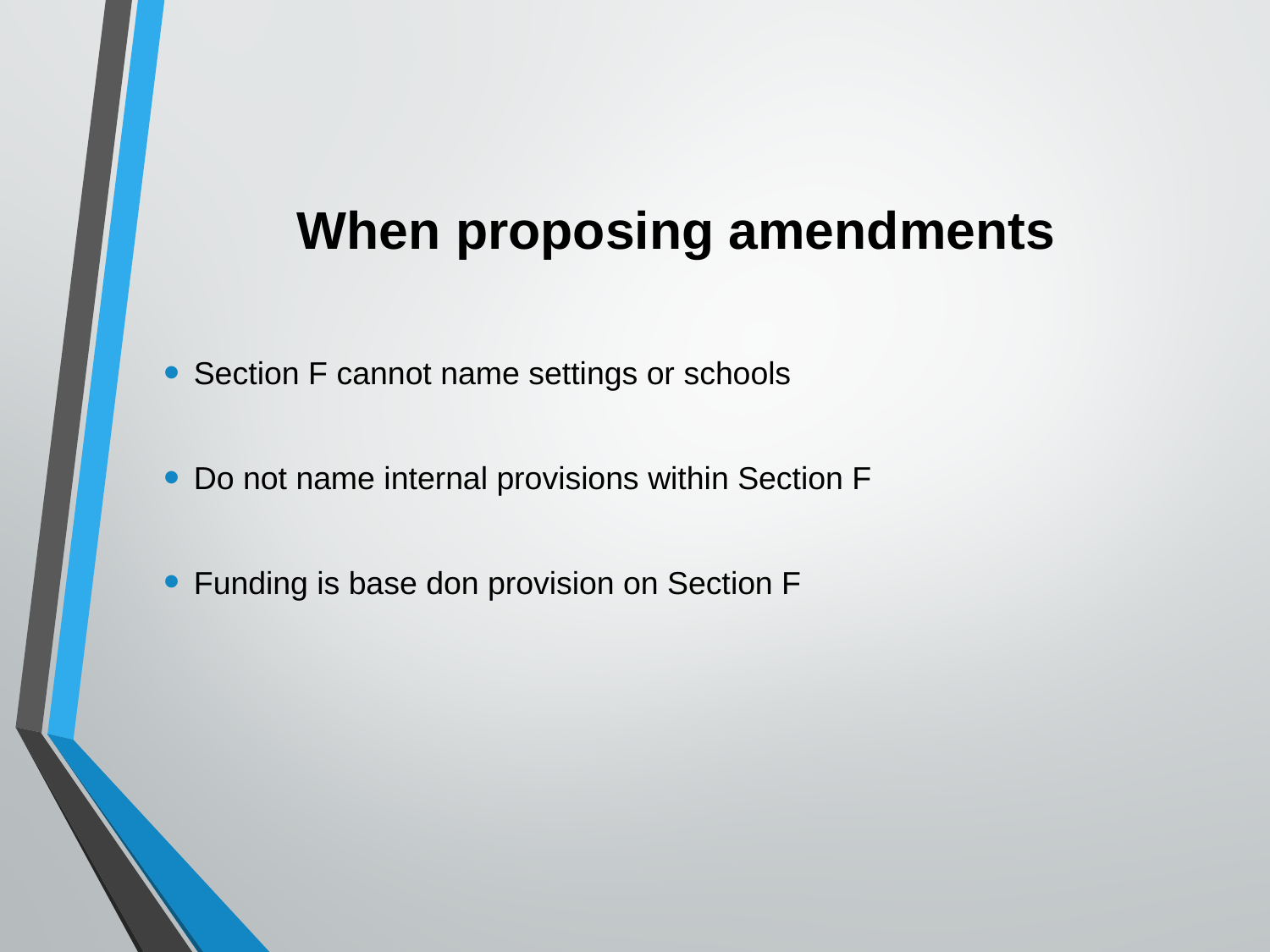

# When proposing amendments

Section F cannot name settings or schools

Do not name internal provisions within Section F

Funding is base don provision on Section F